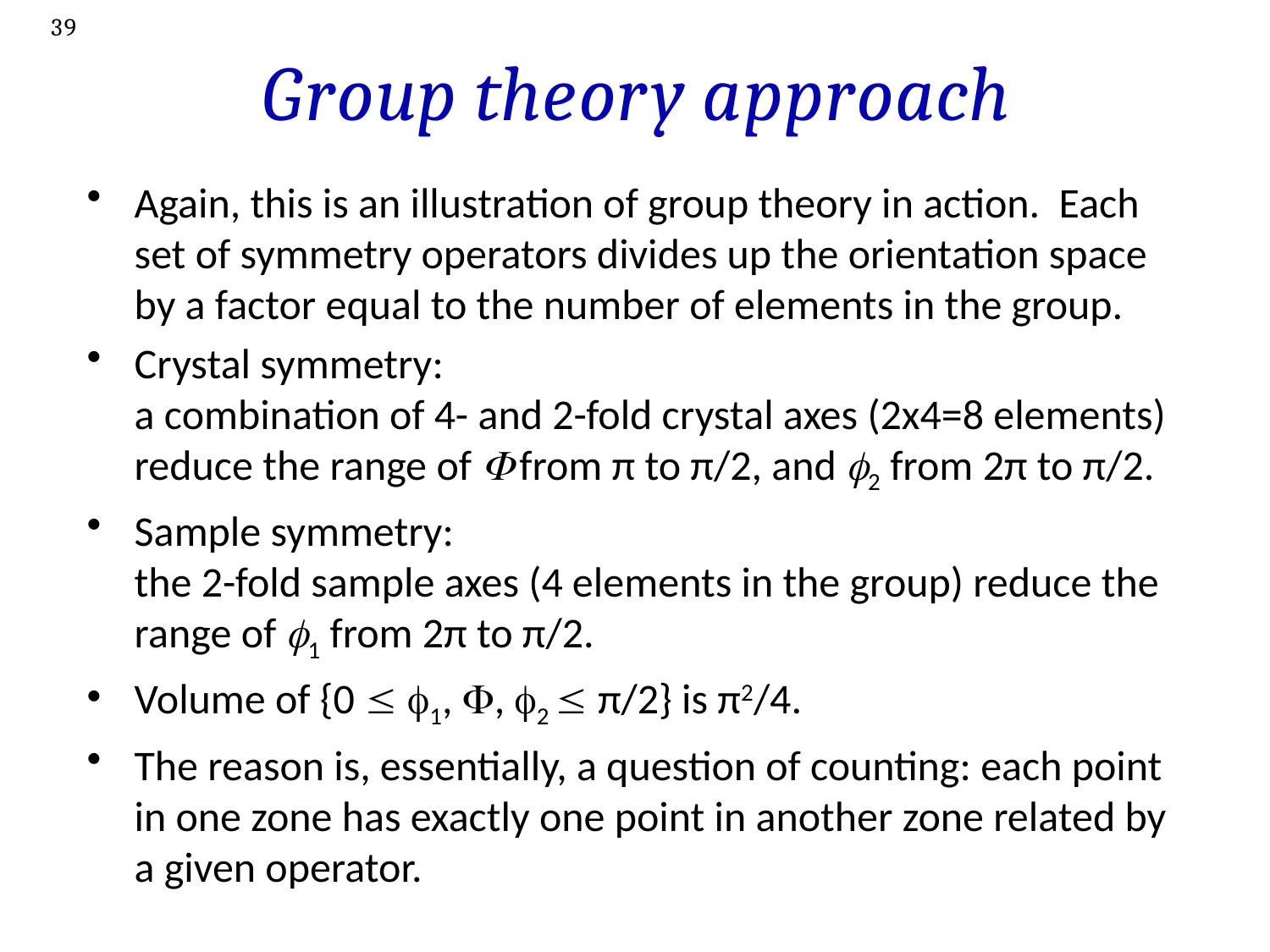

39
# Group theory approach
Again, this is an illustration of group theory in action.  Each set of symmetry operators divides up the orientation space by a factor equal to the number of elements in the group.
Crystal symmetry:
a combination of 4- and 2-fold crystal axes (2x4=8 elements) reduce the range of Φ from π to π/2, and φ2 from 2π to π/2.
Sample symmetry:
the 2-fold sample axes (4 elements in the group) reduce the range of φ1 from 2π to π/2.
Volume of {0 ≤ φ1, Φ, φ2 ≤ π/2} is π2/4.
The reason is, essentially, a question of counting: each point in one zone has exactly one point in another zone related by a given operator.